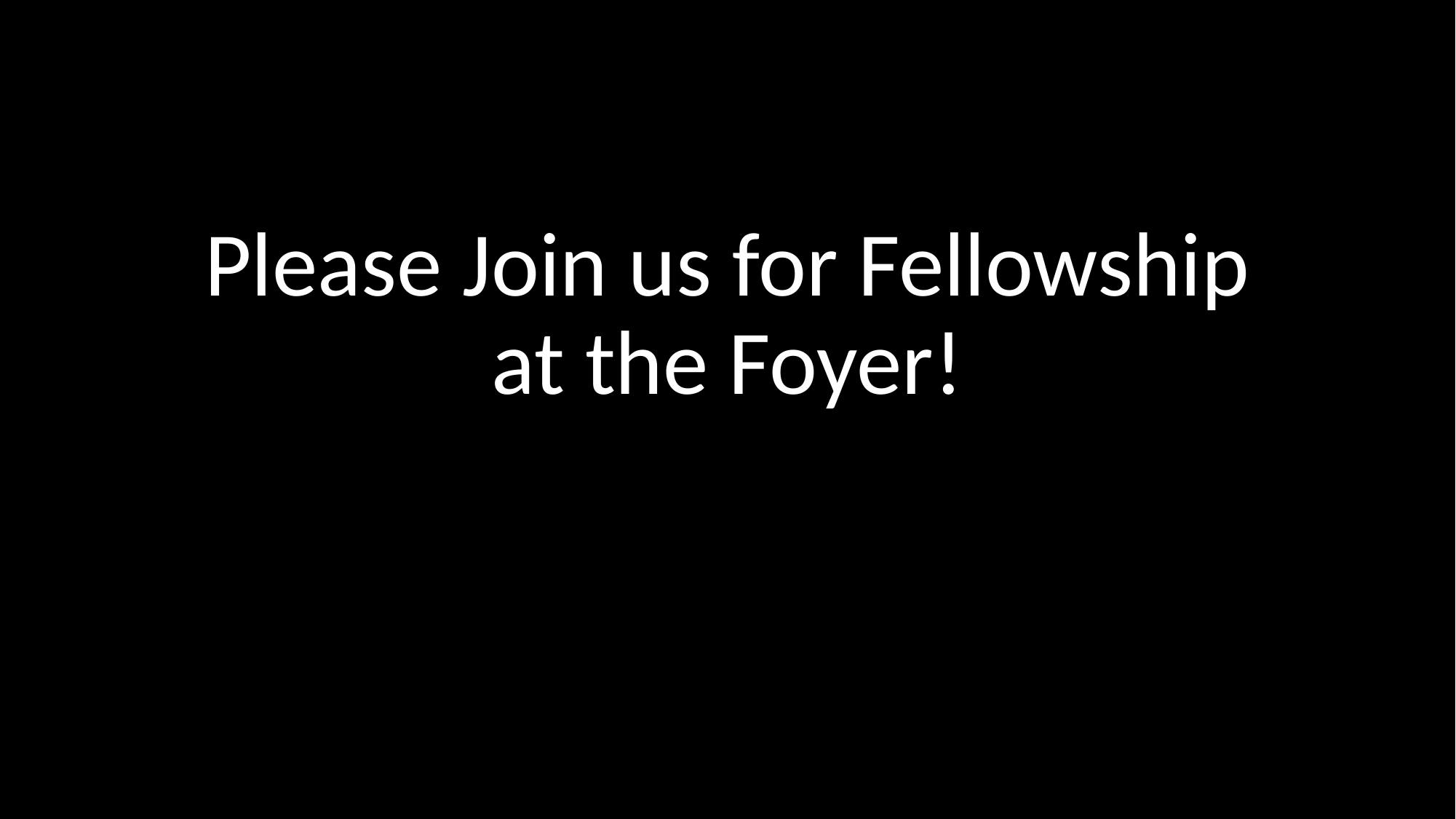

# Please Join us for Fellowship at the Foyer!